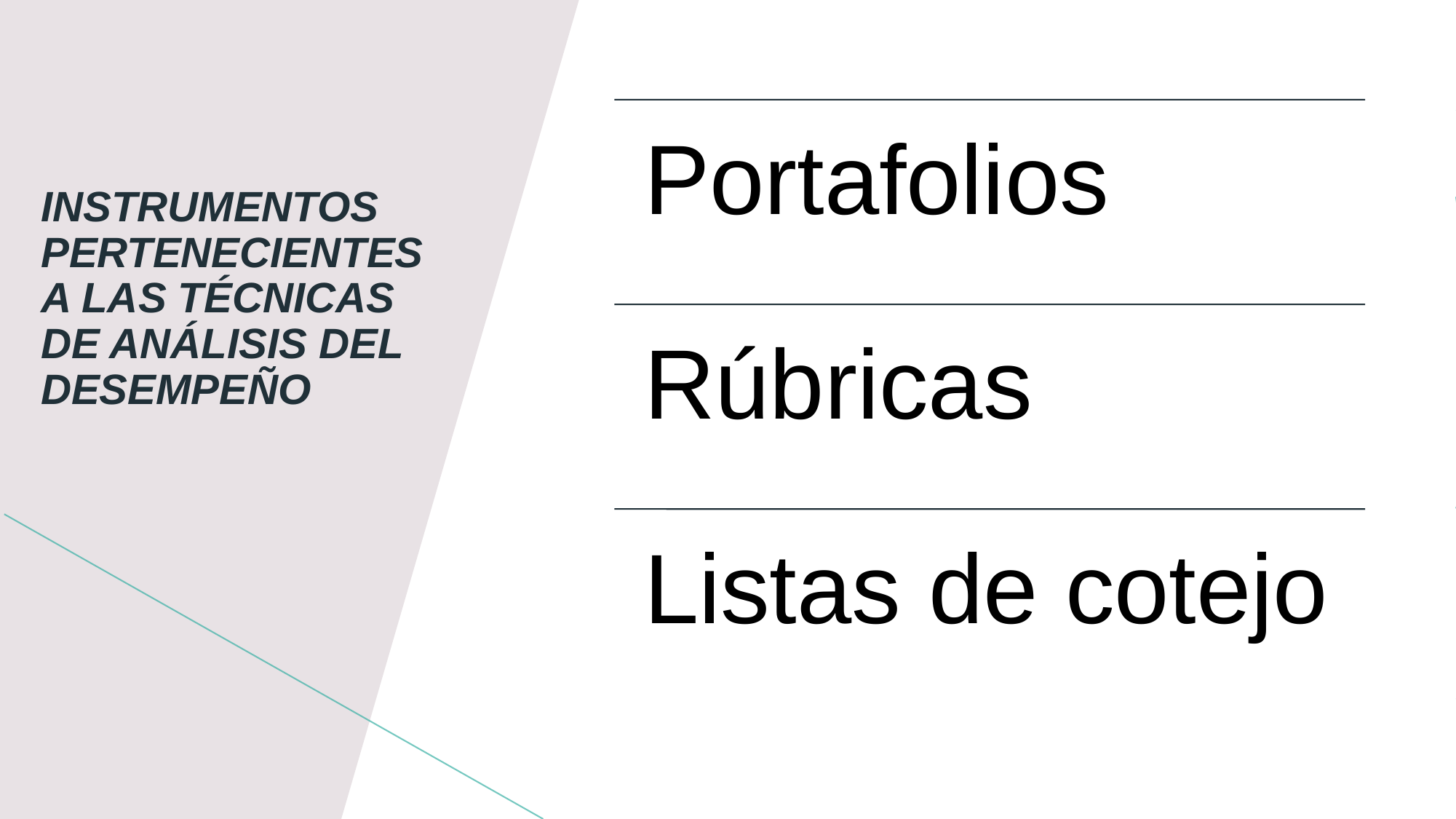

Portafolios
Rúbricas
Listas de cotejo
INSTRUMENTOS PERTENECIENTES A LAS TÉCNICAS DE ANÁLISIS DEL DESEMPEÑO